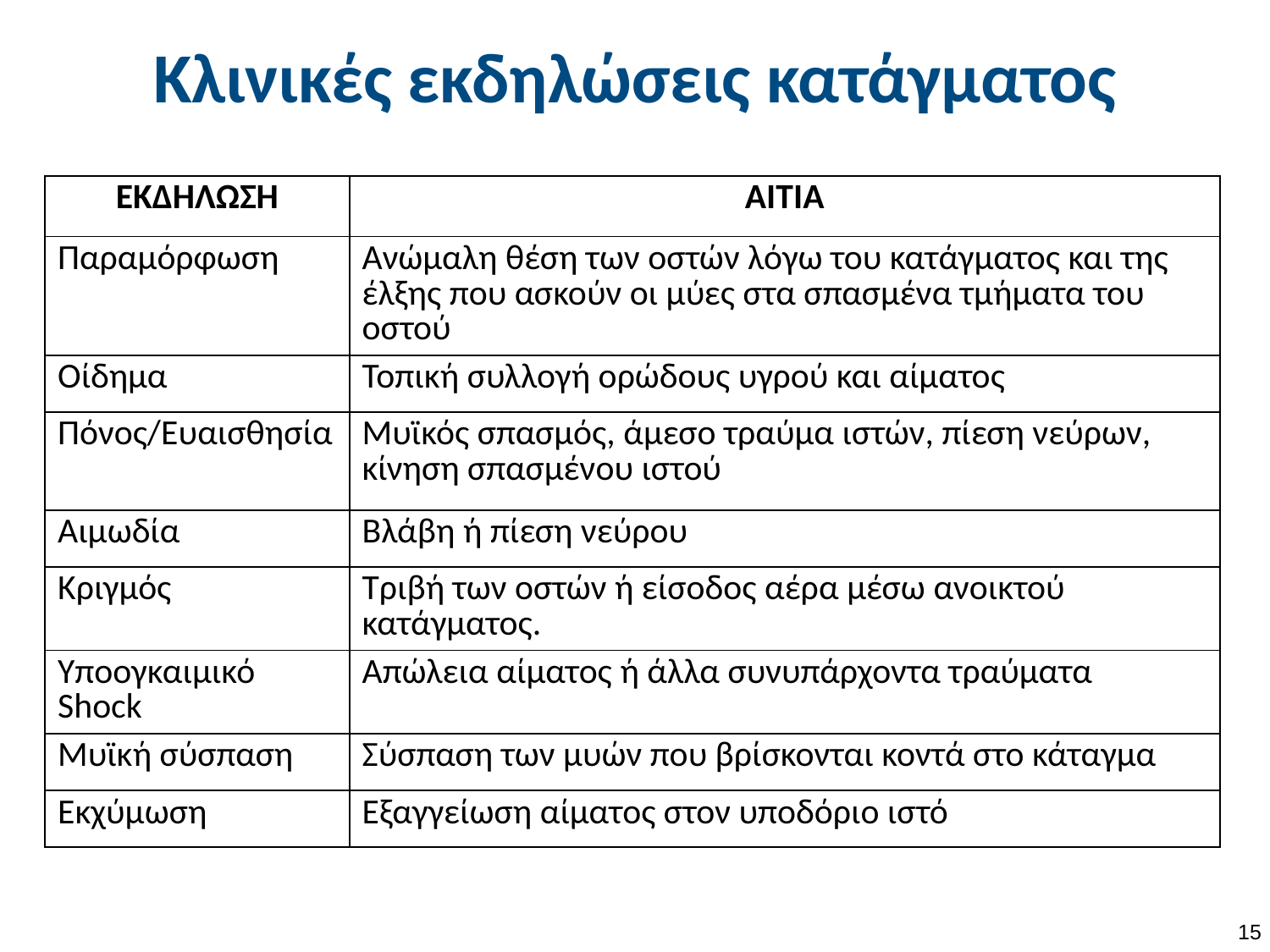

Κλινικές εκδηλώσεις κατάγματος
| ΕΚΔΗΛΩΣΗ | ΑΙΤΙΑ |
| --- | --- |
| Παραμόρφωση | Ανώμαλη θέση των οστών λόγω του κατάγματος και της έλξης που ασκούν οι μύες στα σπασμένα τμήματα του οστού |
| Οίδημα | Τοπική συλλογή ορώδους υγρού και αίματος |
| Πόνος/Ευαισθησία | Μυϊκός σπασμός, άμεσο τραύμα ιστών, πίεση νεύρων, κίνηση σπασμένου ιστού |
| Αιμωδία | Βλάβη ή πίεση νεύρου |
| Κριγμός | Τριβή των οστών ή είσοδος αέρα μέσω ανοικτού κατάγματος. |
| Υποογκαιμικό Shock | Απώλεια αίματος ή άλλα συνυπάρχοντα τραύματα |
| Μυϊκή σύσπαση | Σύσπαση των μυών που βρίσκονται κοντά στο κάταγμα |
| Εκχύμωση | Εξαγγείωση αίματος στον υποδόριο ιστό |
15